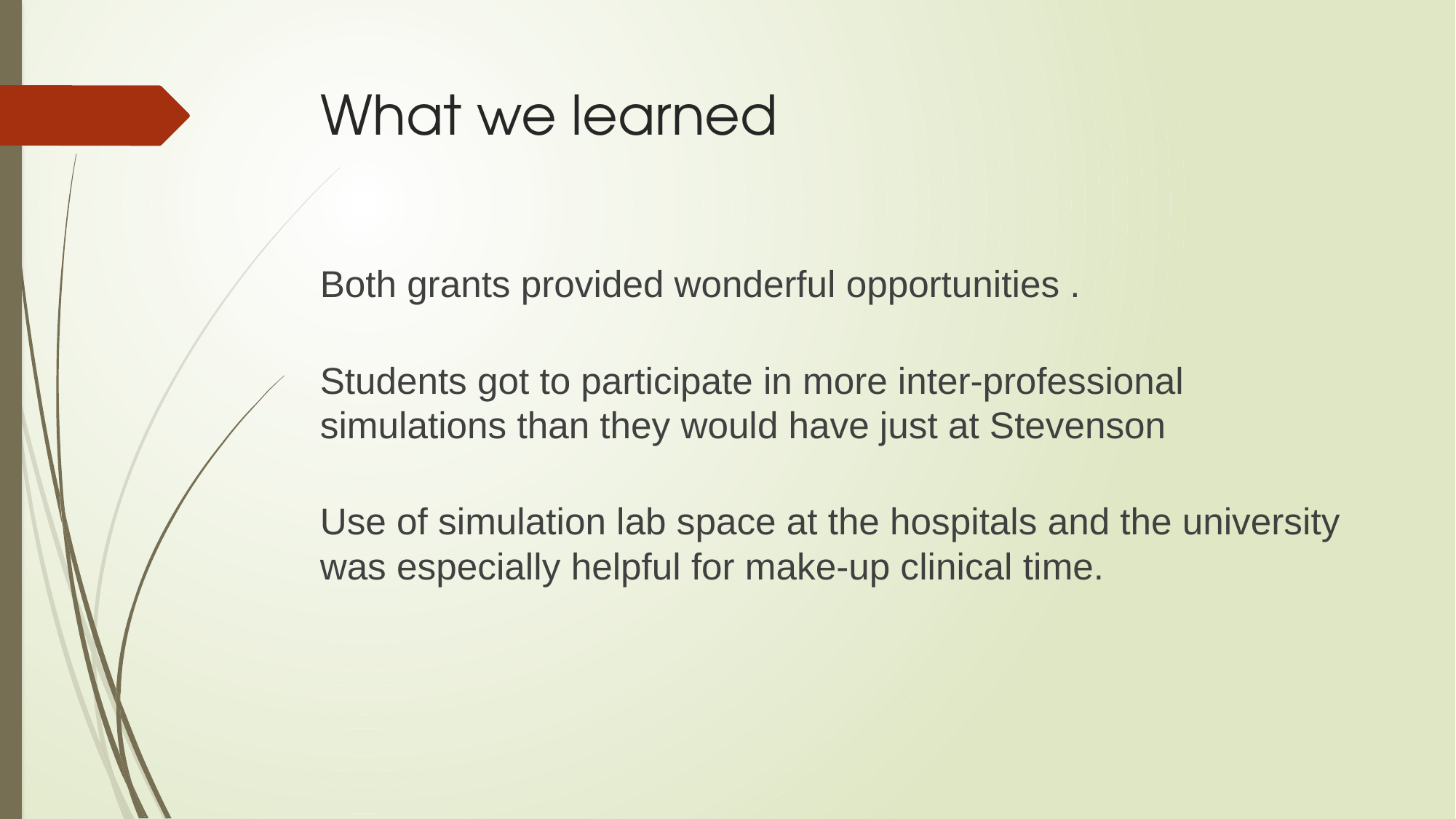

# What we learned
Both grants provided wonderful opportunities .

Students got to participate in more inter-professional simulations than they would have just at Stevenson

Use of simulation lab space at the hospitals and the university was especially helpful for make-up clinical time.